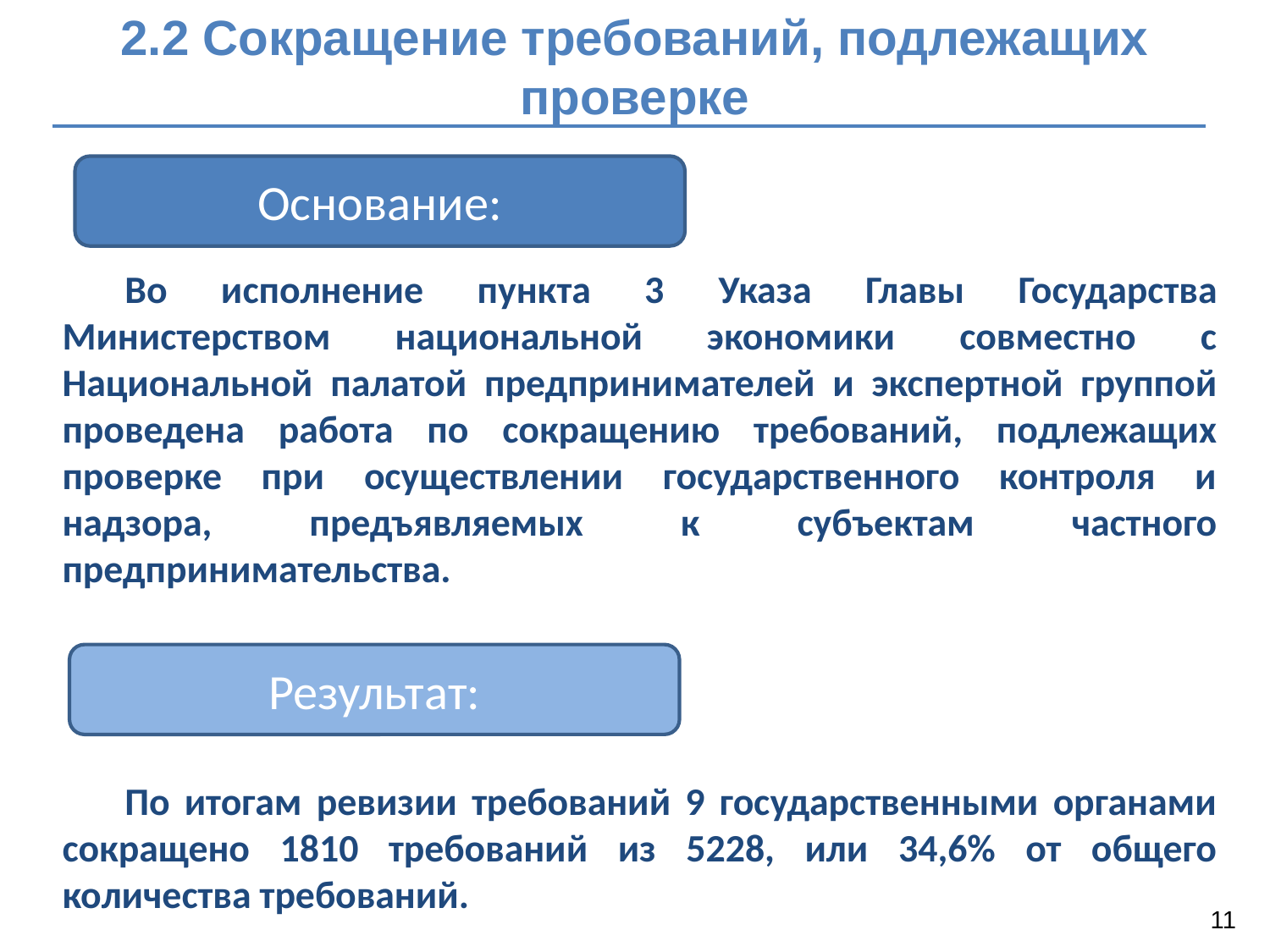

2.2 Сокращение требований, подлежащих проверке

Основание:
Во исполнение пункта 3 Указа Главы Государства Министерством национальной экономики совместно с Национальной палатой предпринимателей и экспертной группой проведена работа по сокращению требований, подлежащих проверке при осуществлении государственного контроля и надзора, предъявляемых к субъектам частного предпринимательства.

По итогам ревизии требований 9 государственными органами сокращено 1810 требований из 5228, или 34,6% от общего количества требований.
Результат:
11